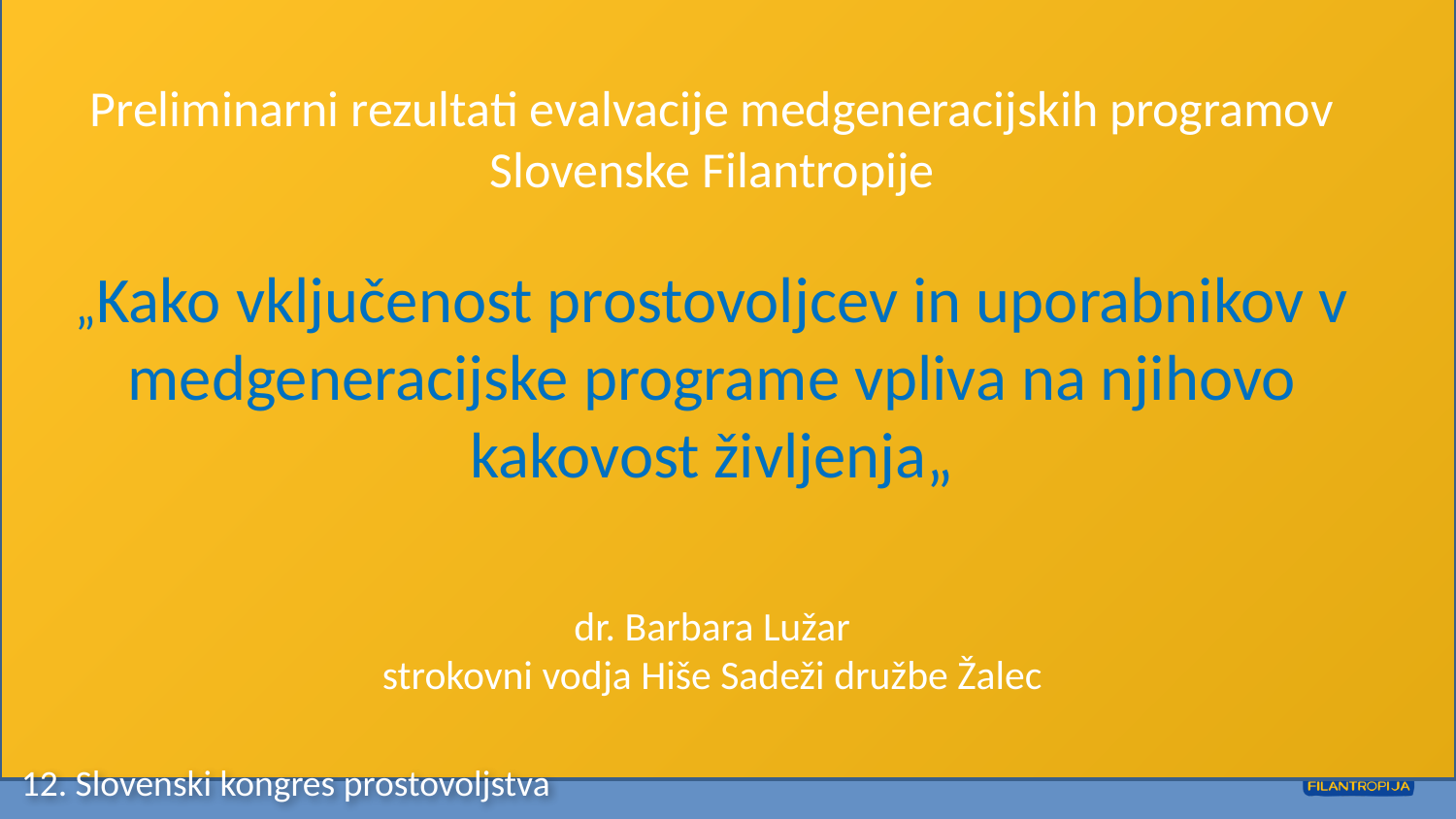

Preliminarni rezultati evalvacije medgeneracijskih programov Slovenske Filantropije
„Kako vključenost prostovoljcev in uporabnikov v medgeneracijske programe vpliva na njihovo kakovost življenja„

dr. Barbara Lužar
strokovni vodja Hiše Sadeži družbe Žalec
12. Slovenski kongres prostovoljstva